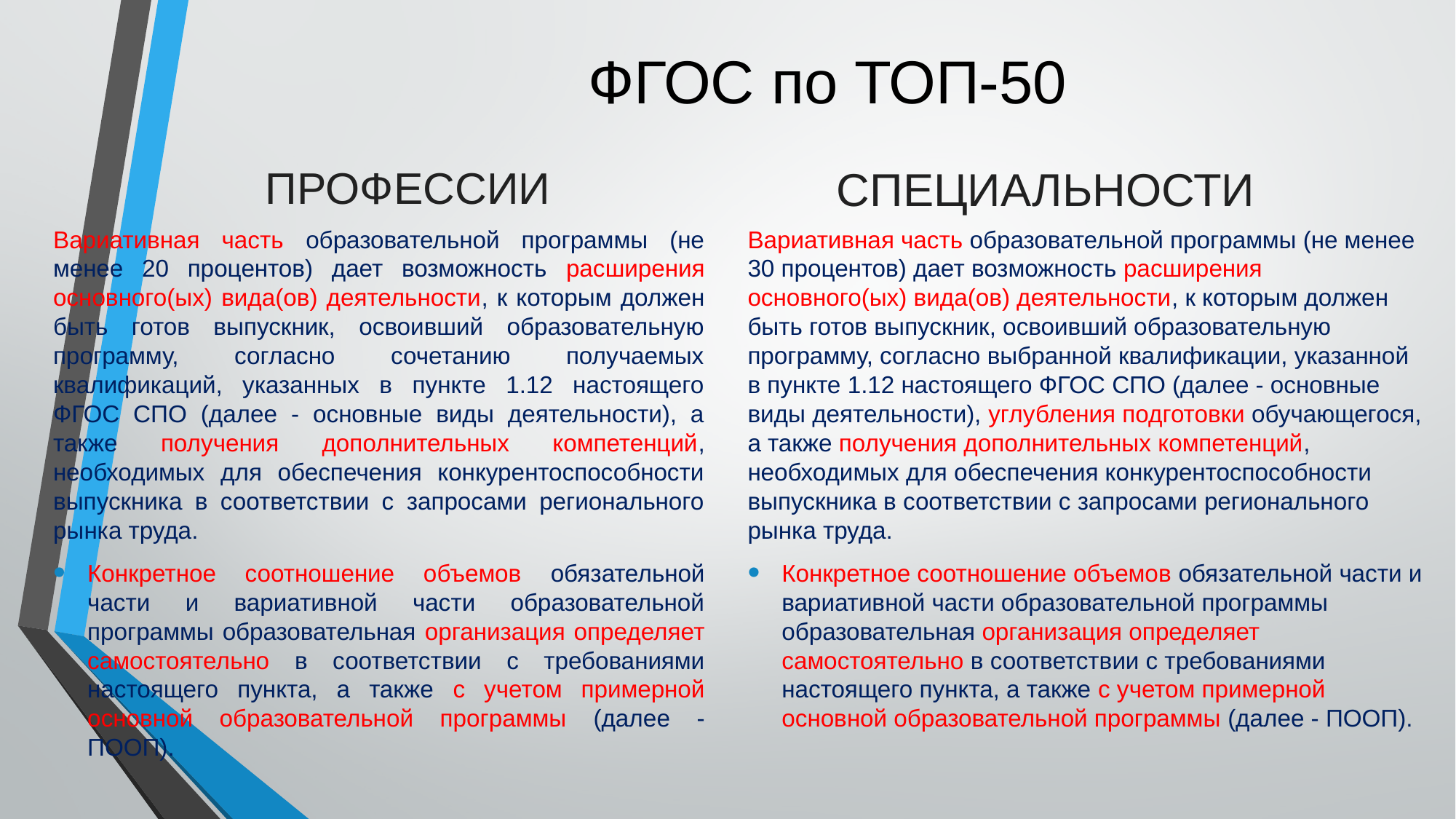

# ФГОС по ТОП-50
ПРОФЕССИИ
СПЕЦИАЛЬНОСТИ
Вариативная часть образовательной программы (не менее 20 процентов) дает возможность расширения основного(ых) вида(ов) деятельности, к которым должен быть готов выпускник, освоивший образовательную программу, согласно сочетанию получаемых квалификаций, указанных в пункте 1.12 настоящего ФГОС СПО (далее - основные виды деятельности), а также получения дополнительных компетенций, необходимых для обеспечения конкурентоспособности выпускника в соответствии с запросами регионального рынка труда.
Конкретное соотношение объемов обязательной части и вариативной части образовательной программы образовательная организация определяет самостоятельно в соответствии с требованиями настоящего пункта, а также с учетом примерной основной образовательной программы (далее - ПООП).

Вариативная часть образовательной программы (не менее 30 процентов) дает возможность расширения основного(ых) вида(ов) деятельности, к которым должен быть готов выпускник, освоивший образовательную программу, согласно выбранной квалификации, указанной в пункте 1.12 настоящего ФГОС СПО (далее - основные виды деятельности), углубления подготовки обучающегося, а также получения дополнительных компетенций, необходимых для обеспечения конкурентоспособности выпускника в соответствии с запросами регионального рынка труда.
Конкретное соотношение объемов обязательной части и вариативной части образовательной программы образовательная организация определяет самостоятельно в соответствии с требованиями настоящего пункта, а также с учетом примерной основной образовательной программы (далее - ПООП).